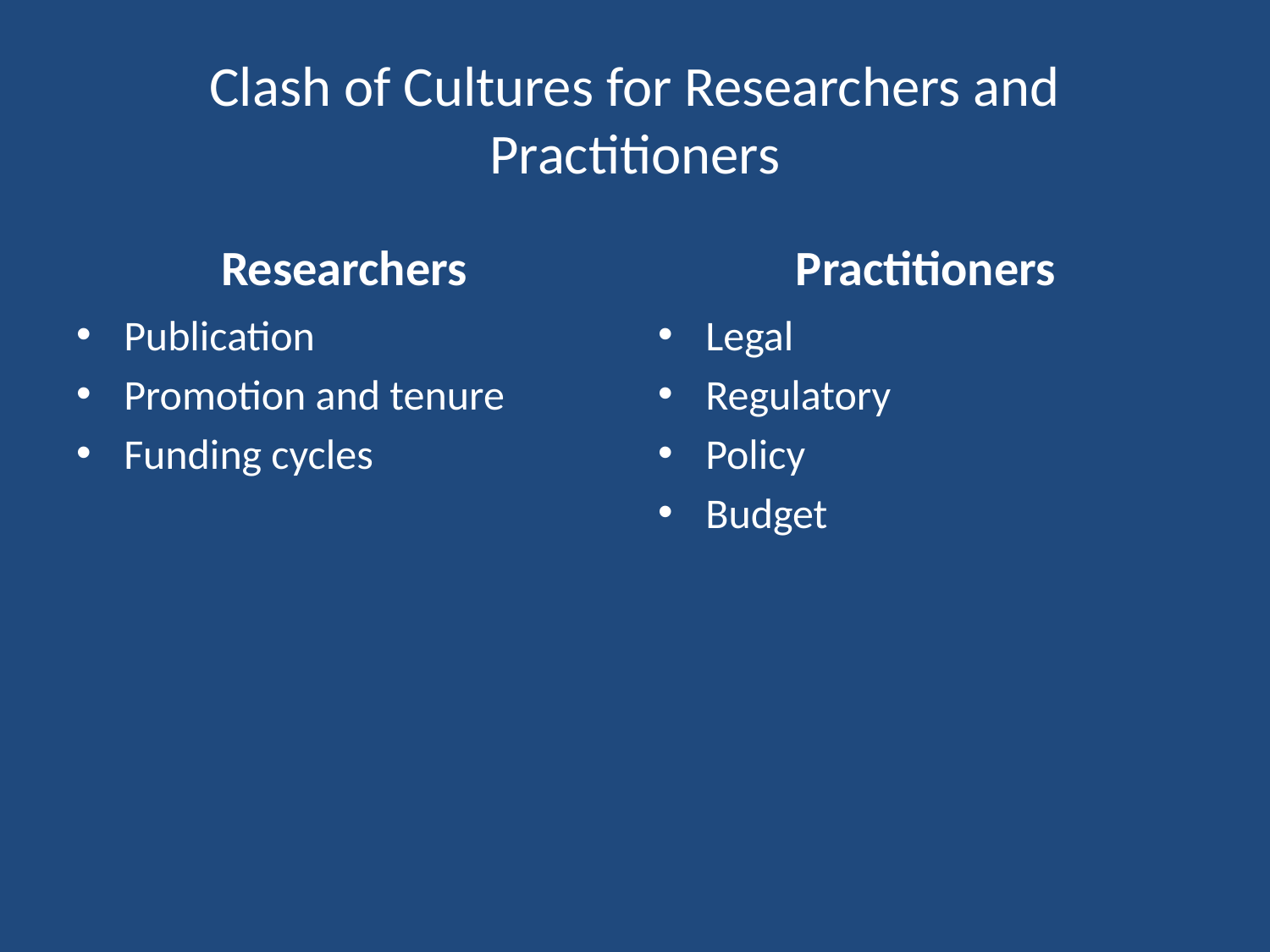

# Clash of Cultures for Researchers and Practitioners

Researchers
Practitioners
Publication
Promotion and tenure
Funding cycles

Legal
Regulatory
Policy
Budget